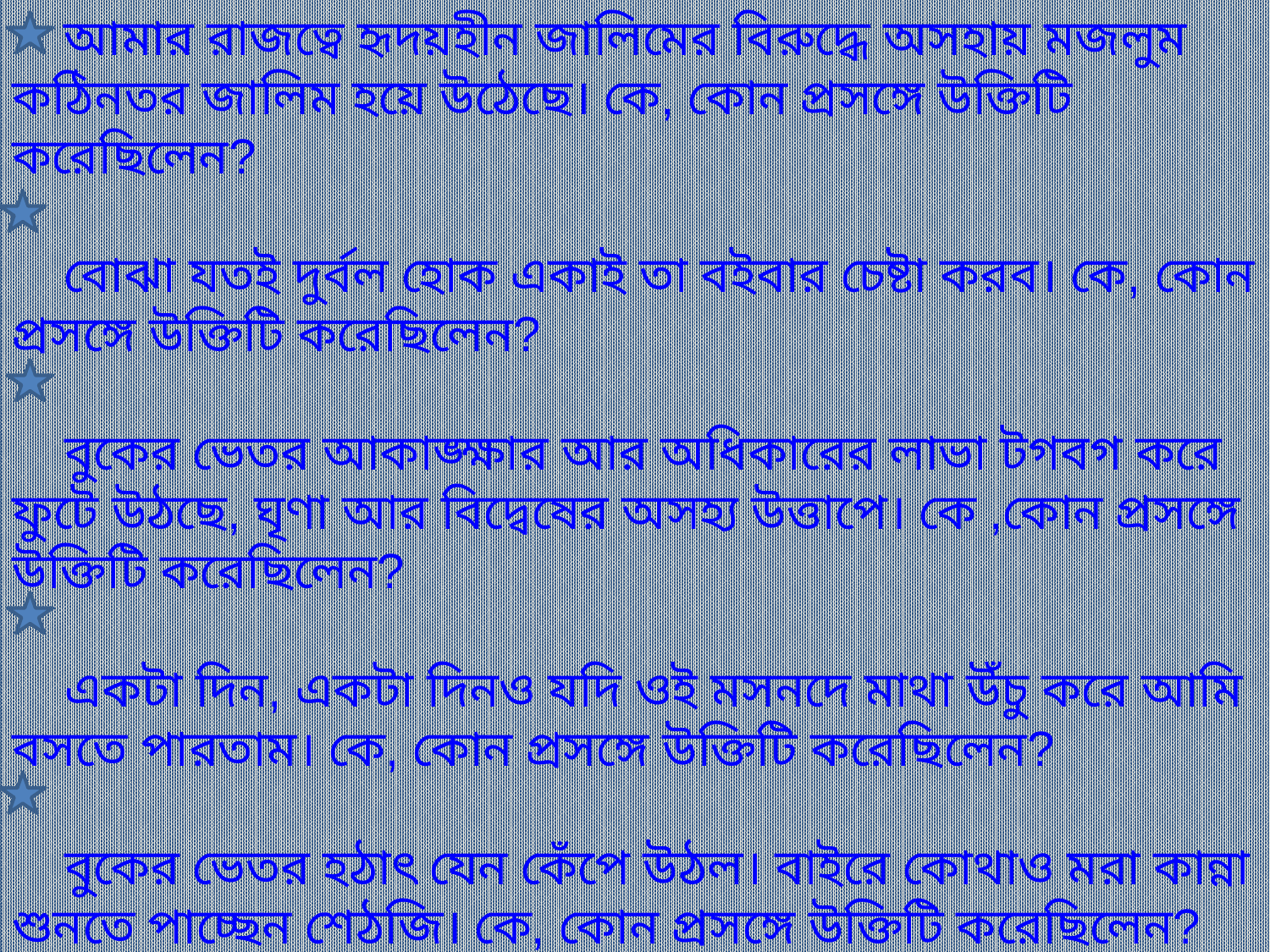

আমার রাজত্বে হৃদয়হীন জালিমের বিরুদ্ধে অসহায় মজলুম কঠিনতর জালিম হয়ে উঠেছে। কে, কোন প্রসঙ্গে উক্তিটি করেছিলেন?

    বোঝা যতই দুর্বল হোক একাই তা বইবার চেষ্টা করব। কে, কোন প্রসঙ্গে উক্তিটি করেছিলেন?

    বুকের ভেতর আকাঙ্ক্ষার আর অধিকারের লাভা টগবগ করে ফুটে উঠছে, ঘৃণা আর বিদ্বেষের অসহ্য উত্তাপে। কে ,কোন প্রসঙ্গে উক্তিটি করেছিলেন?

    একটা দিন, একটা দিনও যদি ওই মসনদে মাথা উঁচু করে আমি বসতে পারতাম। কে, কোন প্রসঙ্গে উক্তিটি করেছিলেন?

    বুকের ভেতর হঠাৎ যেন কেঁপে উঠল। বাইরে কোথাও মরা কান্না শুনতে পাচ্ছেন শেঠজি। কে, কোন প্রসঙ্গে উক্তিটি করেছিলেন?